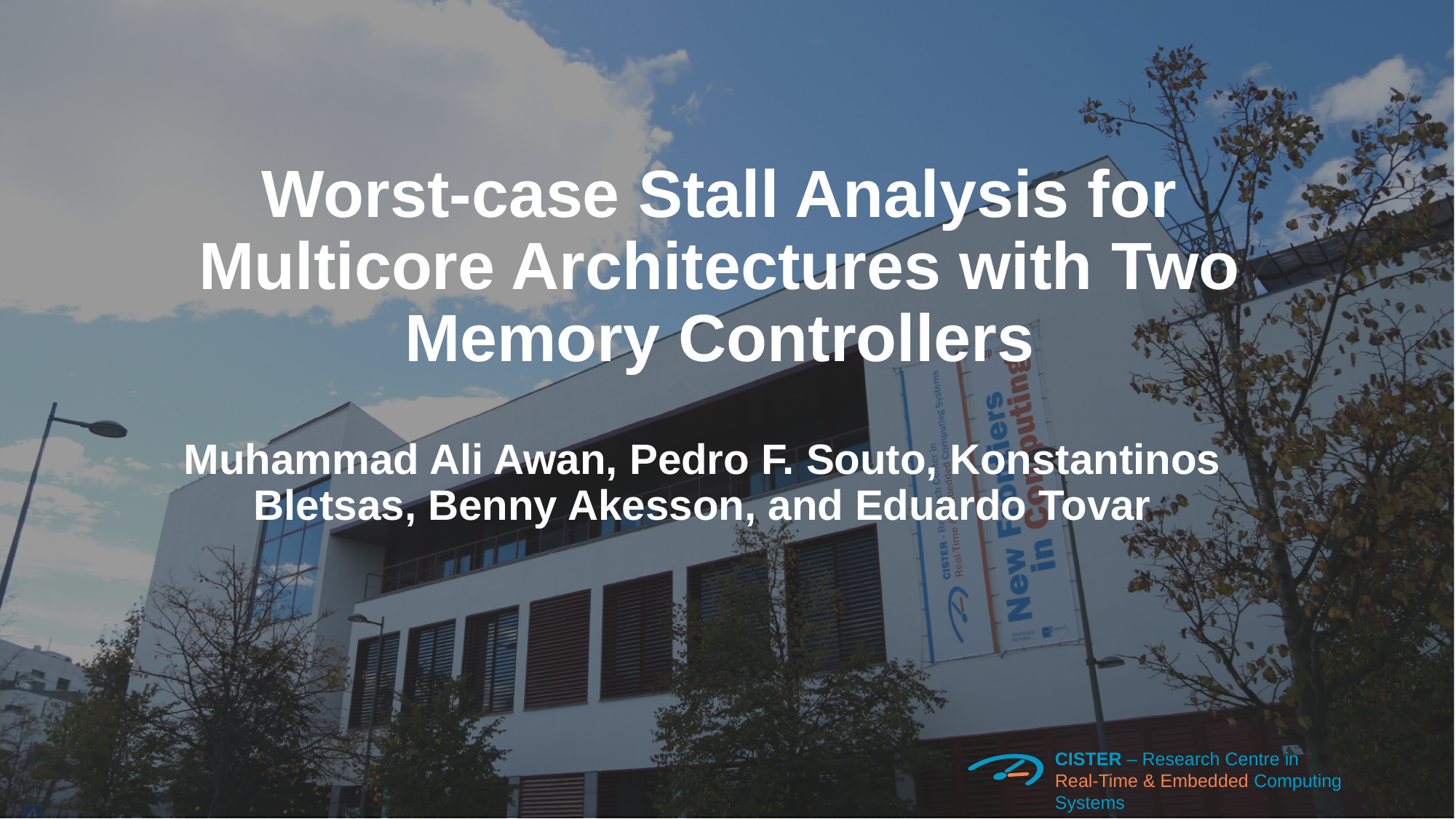

# Worst-case Stall Analysis for Multicore Architectures with Two Memory Controllers
Muhammad Ali Awan, Pedro F. Souto, Konstantinos Bletsas, Benny Akesson, and Eduardo Tovar